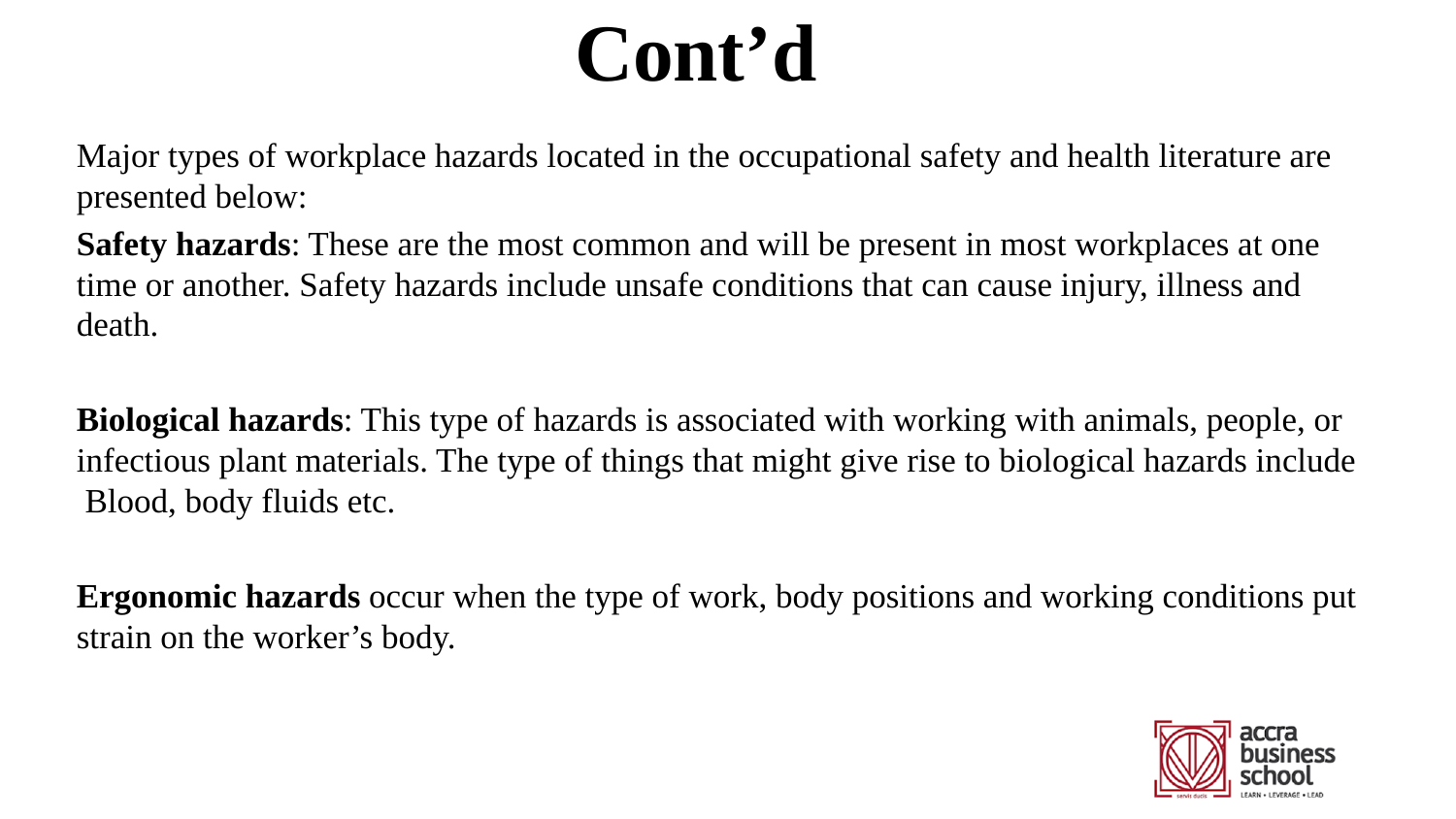

# Cont’d
Major types of workplace hazards located in the occupational safety and health literature are presented below:
Safety hazards: These are the most common and will be present in most workplaces at one time or another. Safety hazards include unsafe conditions that can cause injury, illness and death.

Biological hazards: This type of hazards is associated with working with animals, people, or infectious plant materials. The type of things that might give rise to biological hazards include  Blood, body fluids etc.

Ergonomic hazards occur when the type of work, body positions and working conditions put strain on the worker’s body.